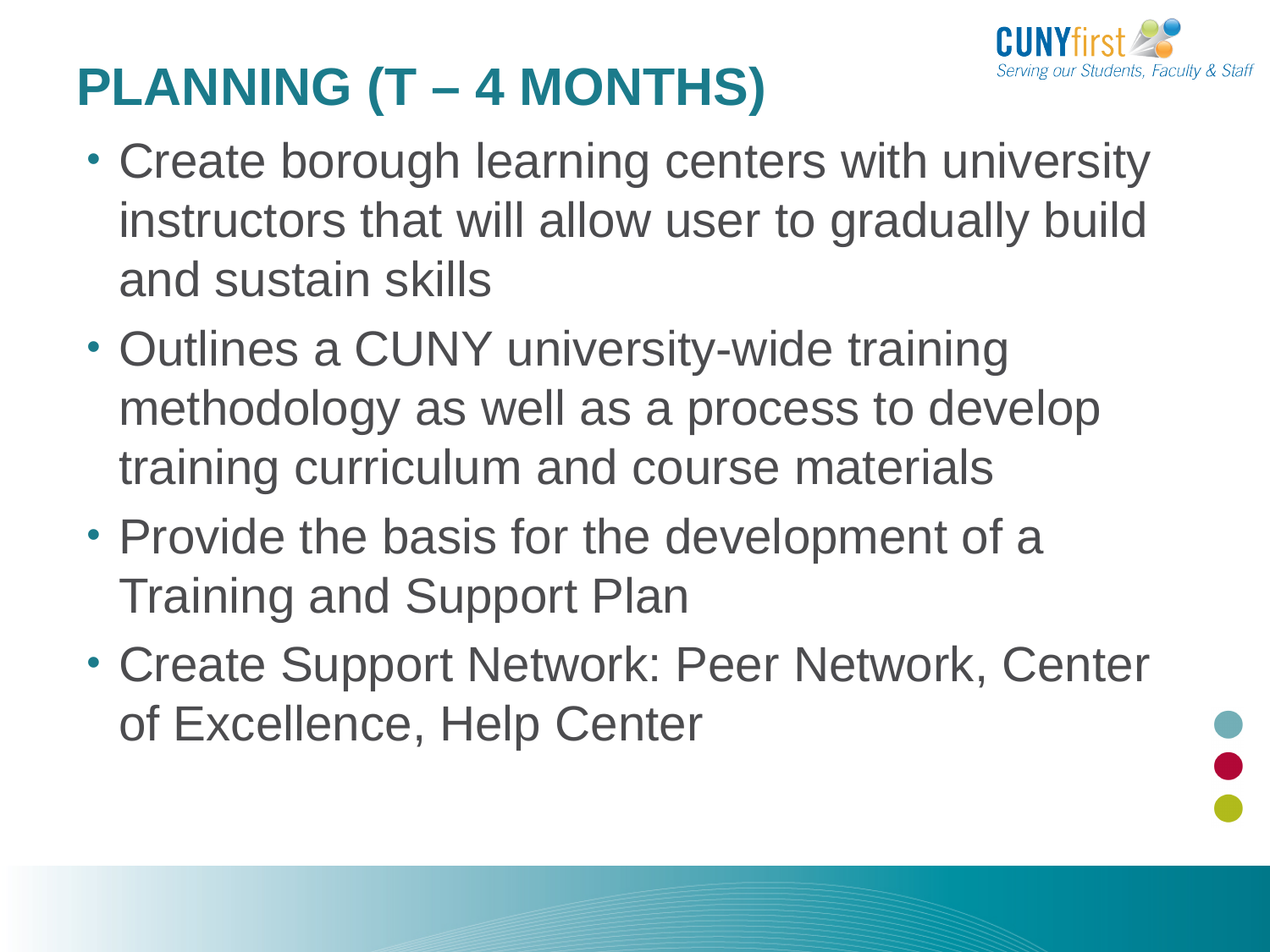

Planning
# Planning (T – 4 months)
Create borough learning centers with university instructors that will allow user to gradually build and sustain skills
Outlines a CUNY university-wide training methodology as well as a process to develop training curriculum and course materials
Provide the basis for the development of a Training and Support Plan
Create Support Network: Peer Network, Center of Excellence, Help Center